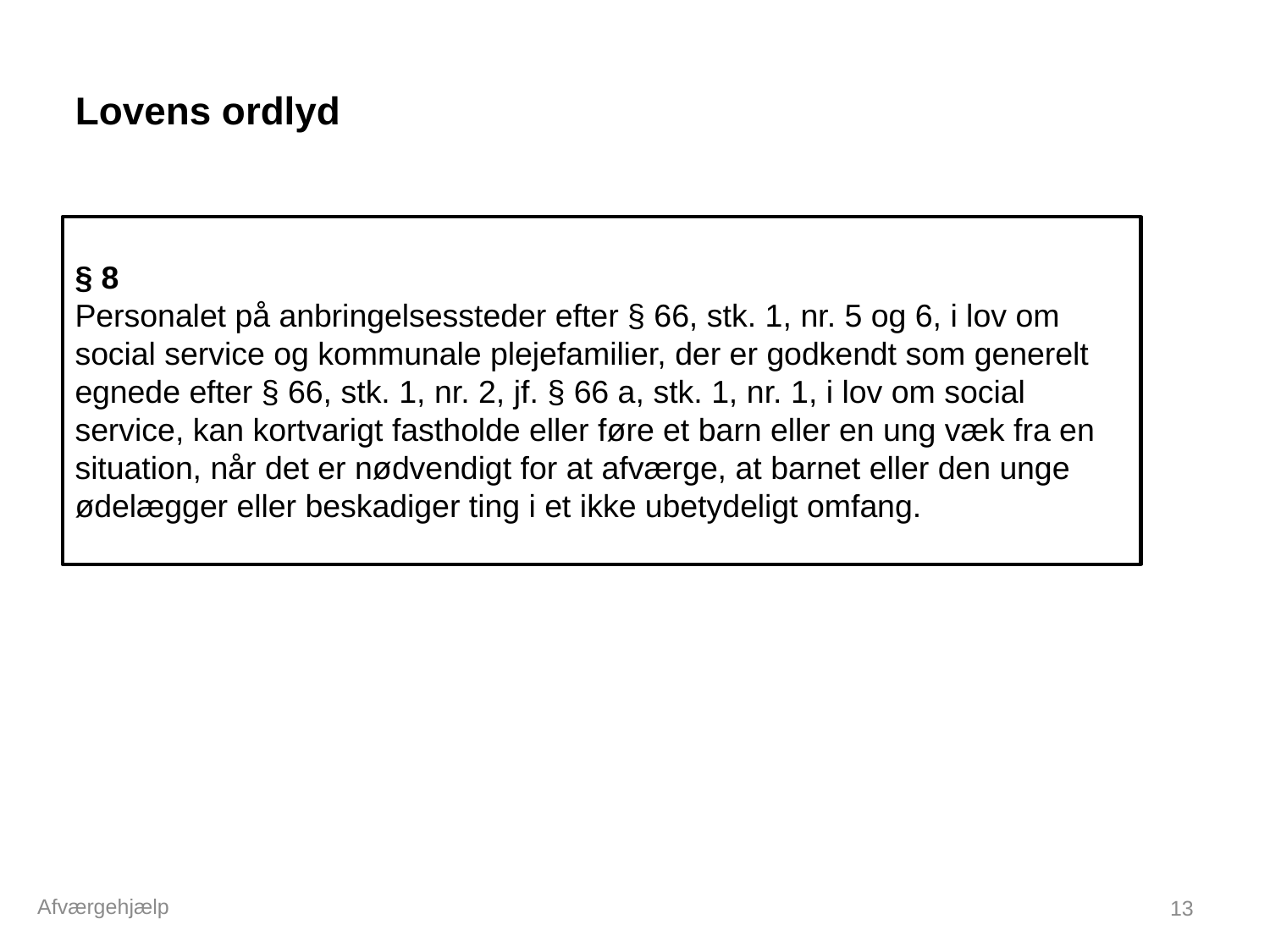

# Lovens ordlyd
§ 8
Personalet på anbringelsessteder efter § 66, stk. 1, nr. 5 og 6, i lov om social service og kommunale plejefamilier, der er godkendt som generelt egnede efter § 66, stk. 1, nr. 2, jf. § 66 a, stk. 1, nr. 1, i lov om social service, kan kortvarigt fastholde eller føre et barn eller en ung væk fra en situation, når det er nødvendigt for at afværge, at barnet eller den unge ødelægger eller beskadiger ting i et ikke ubetydeligt omfang.
Afværgehjælp
13